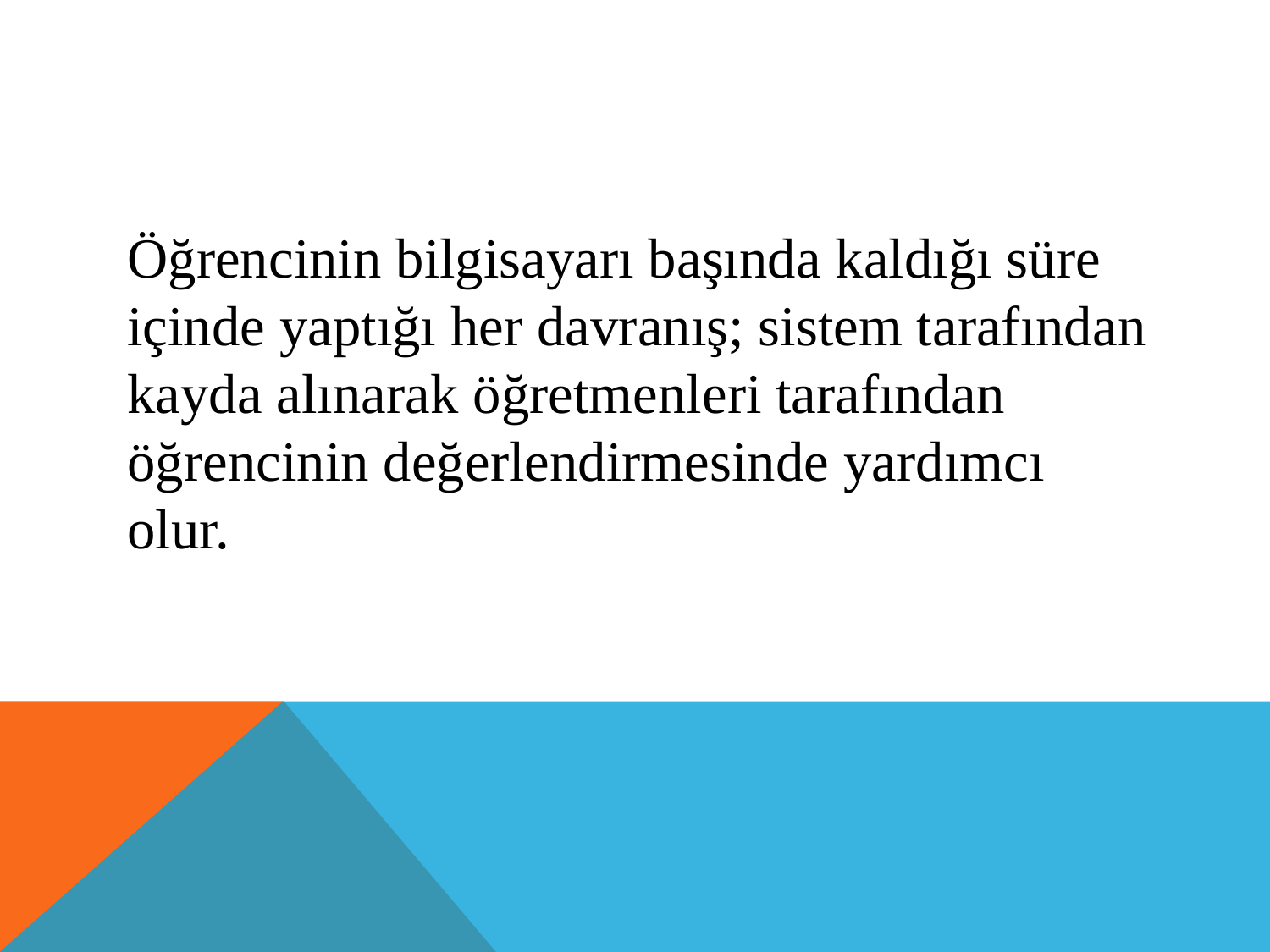

Öğrencinin bilgisayarı başında kaldığı süre içinde yaptığı her davranış; sistem tarafından kayda alınarak öğretmenleri tarafından öğrencinin değerlendirmesinde yardımcı olur.